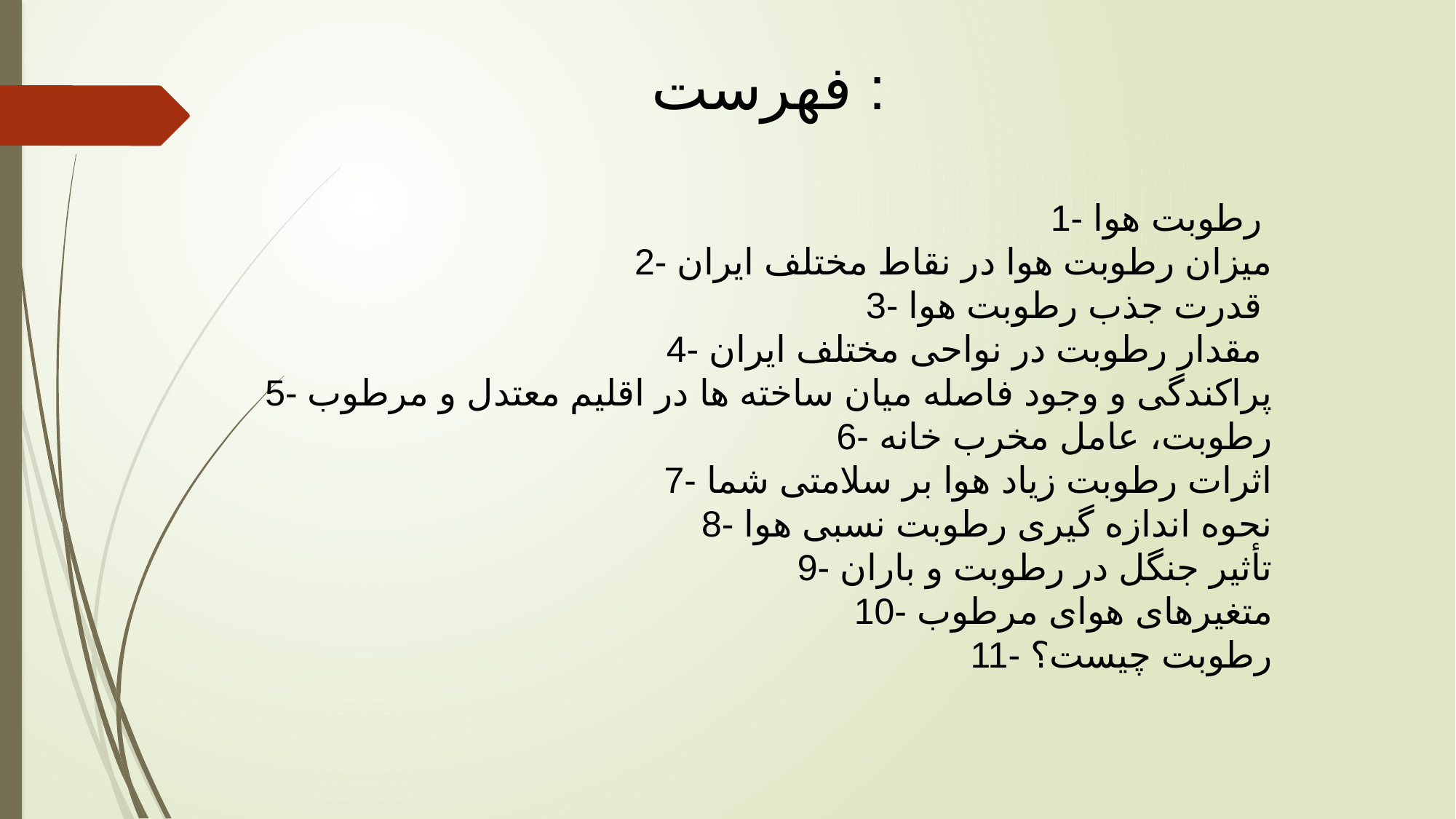

فهرست :

1- رطوبت هوا
2- میزان رطوبت هوا در نقاط مختلف ایران
3- قدرت جذب رطوبت هوا
4- مقدار رطوبت در نواحی مختلف ایران
5- پراکندگی و وجود فاصله میان ساخته ها در اقلیم معتدل و مرطوب
6- رطوبت، عامل مخرب خانه
7- اثرات رطوبت زیاد هوا بر سلامتی شما
8- نحوه اندازه گیری رطوبت نسبی هوا
9- تأثير جنگل در رطوبت و باران
10- متغیرهای هوای مرطوب
رطوبت چیست؟ -11